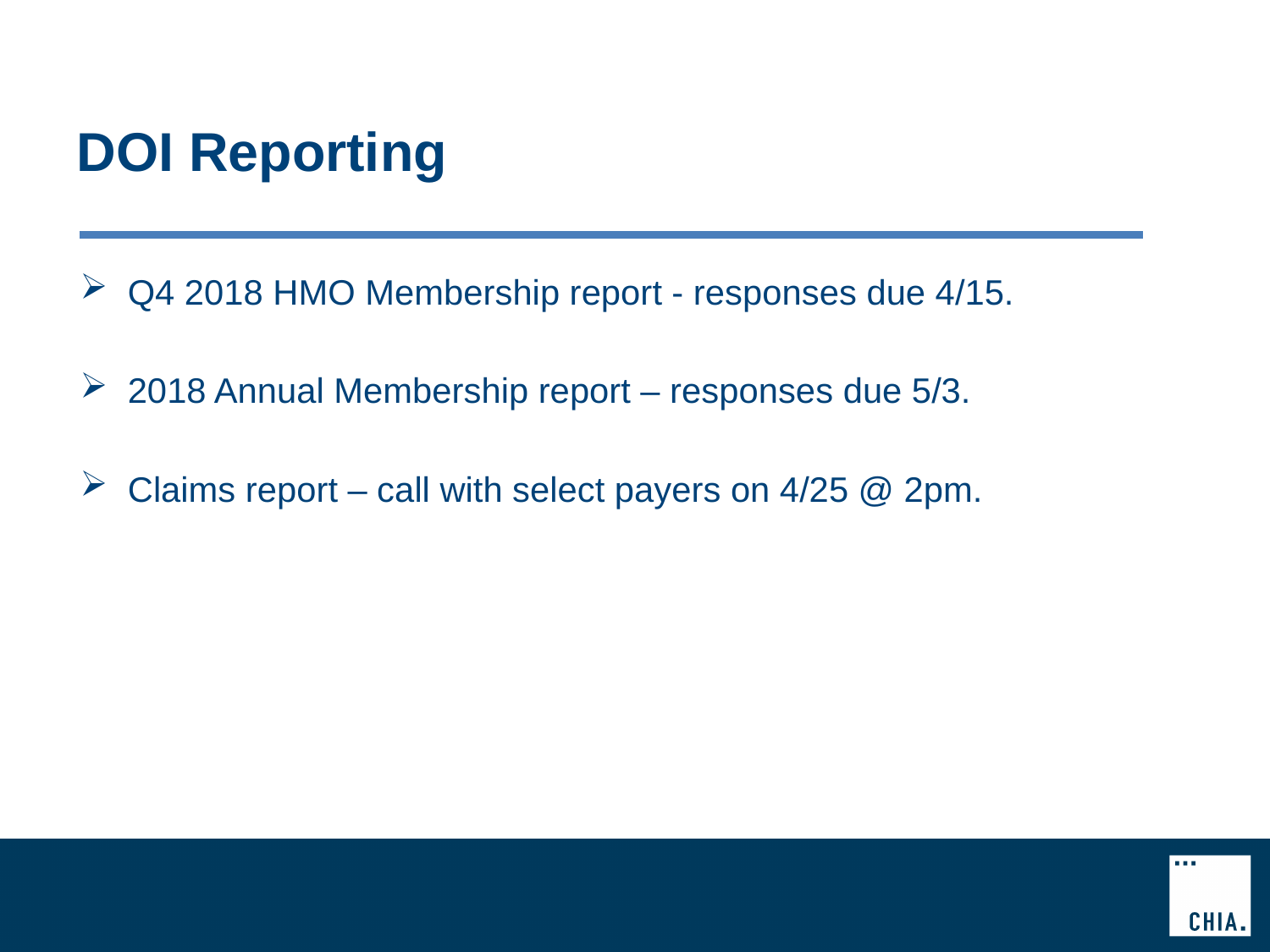

# DOI Reporting
Q4 2018 HMO Membership report - responses due 4/15.

2018 Annual Membership report – responses due 5/3.

Claims report – call with select payers on 4/25 @ 2pm.